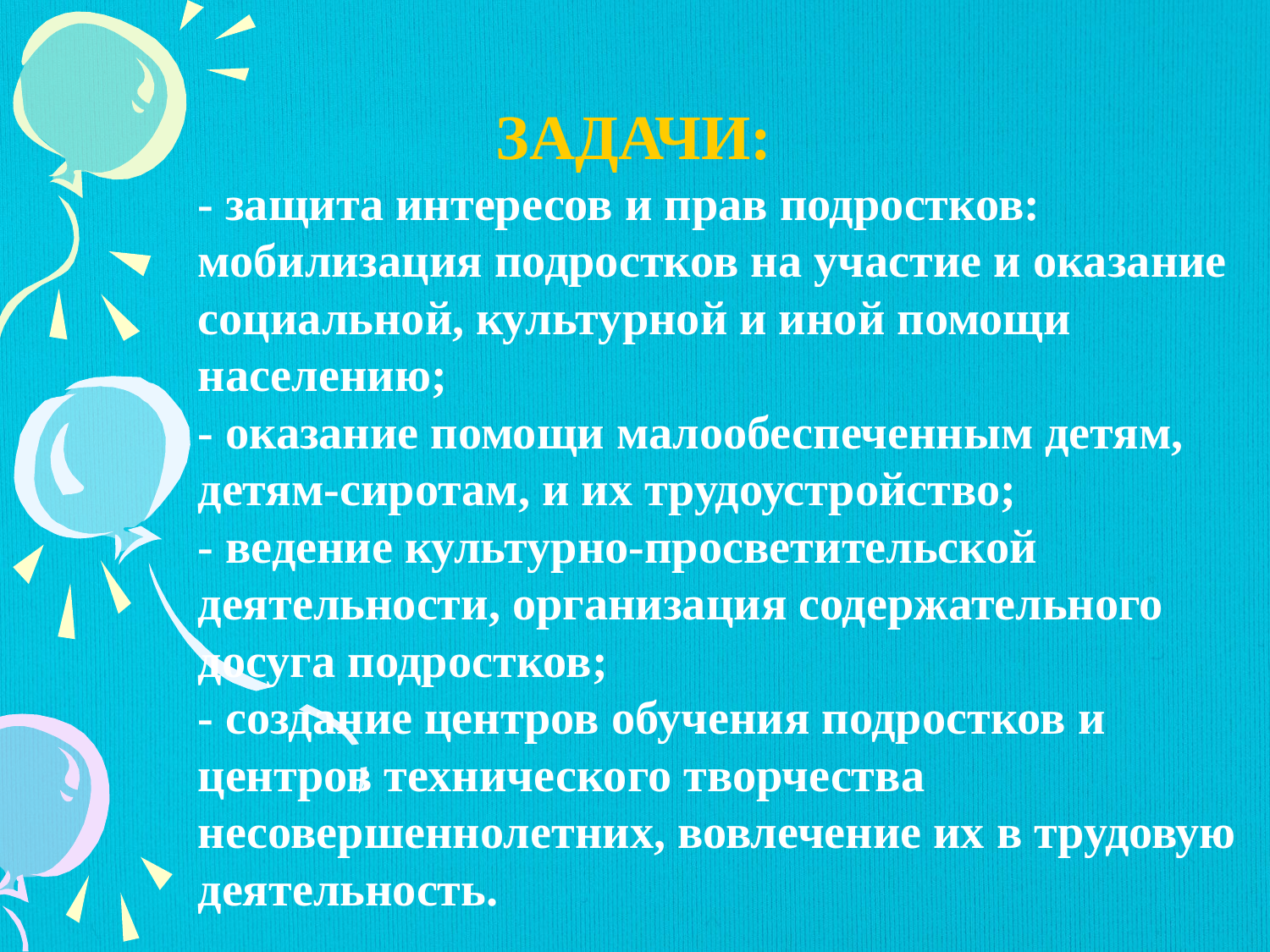

# ЗАДАЧИ:
- защита интересов и прав подростков: мобилизация подростков на участие и оказание социальной, культурной и иной помощи населению;
- оказание помощи малообеспеченным детям, детям-сиротам, и их трудоустройство;
- ведение культурно-просветительской деятельности, организация содержательного досуга подростков;
- создание центров обучения подростков и центров технического творчества несовершеннолетних, вовлечение их в трудовую деятельность.